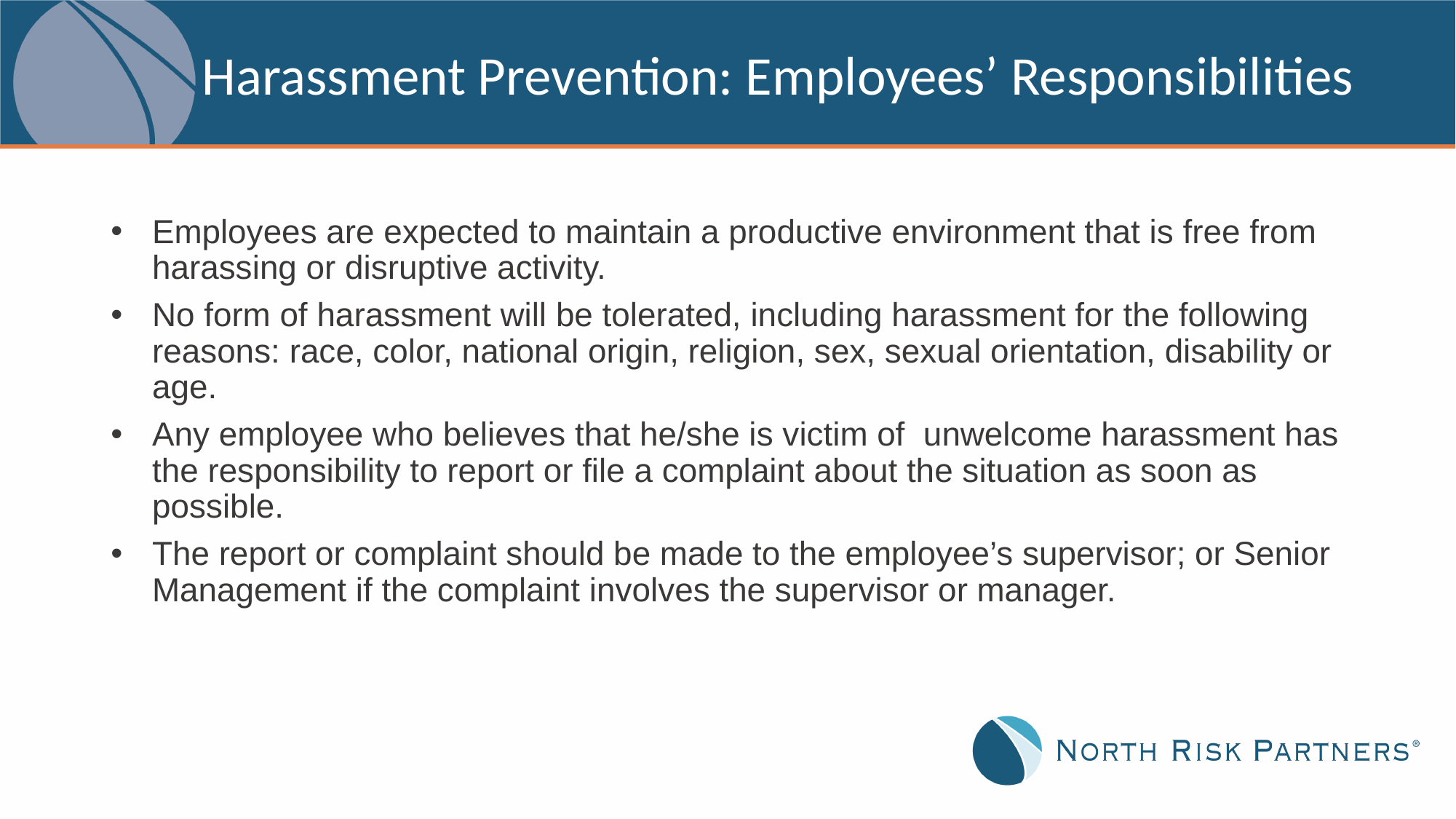

# Harassment Prevention: Employees’ Responsibilities
Employees are expected to maintain a productive environment that is free from harassing or disruptive activity.
No form of harassment will be tolerated, including harassment for the following reasons: race, color, national origin, religion, sex, sexual orientation, disability or age.
Any employee who believes that he/she is victim of  unwelcome harassment has the responsibility to report or file a complaint about the situation as soon as possible.
The report or complaint should be made to the employee’s supervisor; or Senior Management if the complaint involves the supervisor or manager.